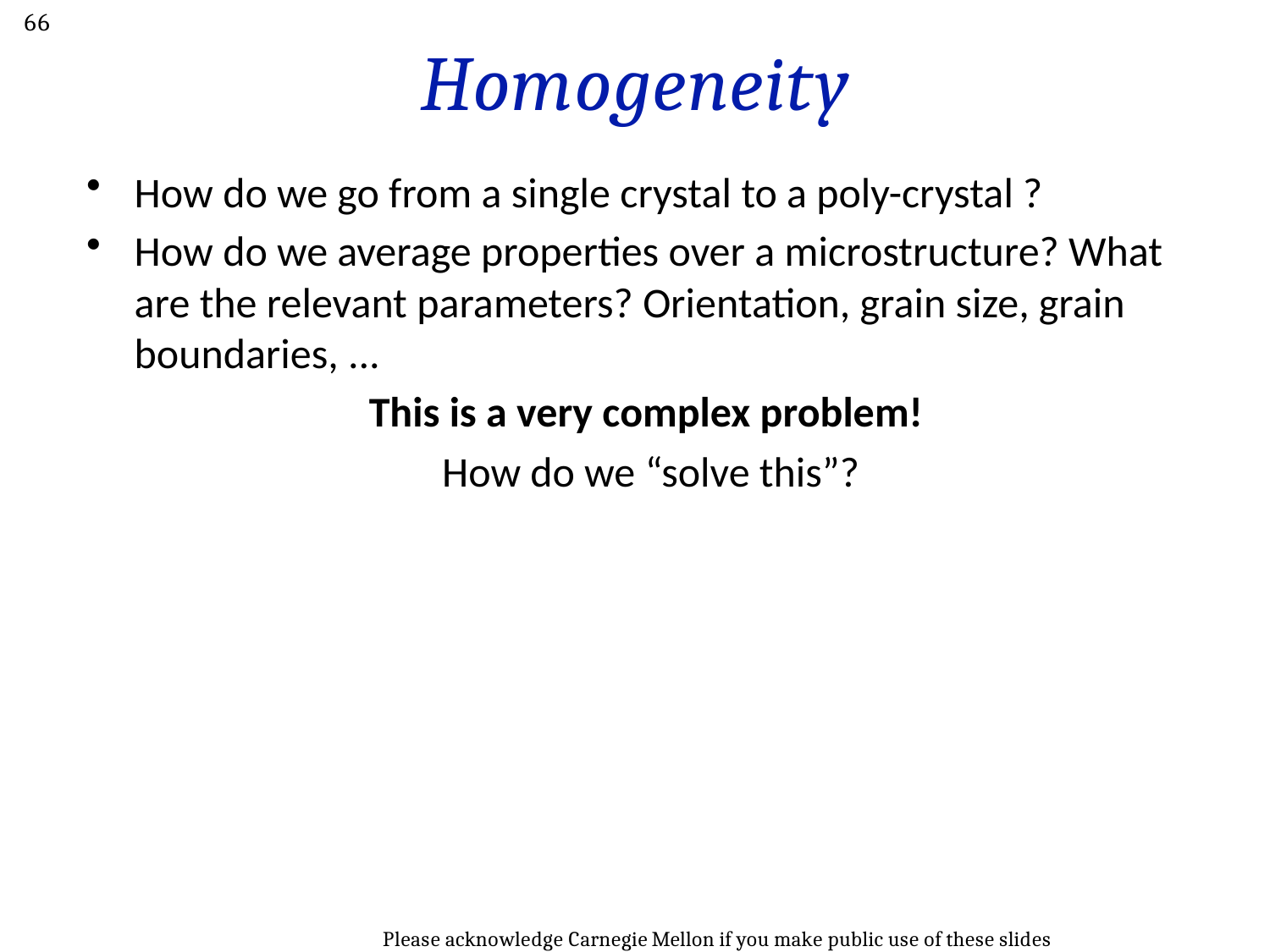

66
# Homogeneity
How do we go from a single crystal to a poly-crystal ?
How do we average properties over a microstructure? What are the relevant parameters? Orientation, grain size, grain boundaries, ...
This is a very complex problem!
How do we “solve this”?

Please acknowledge Carnegie Mellon if you make public use of these slides